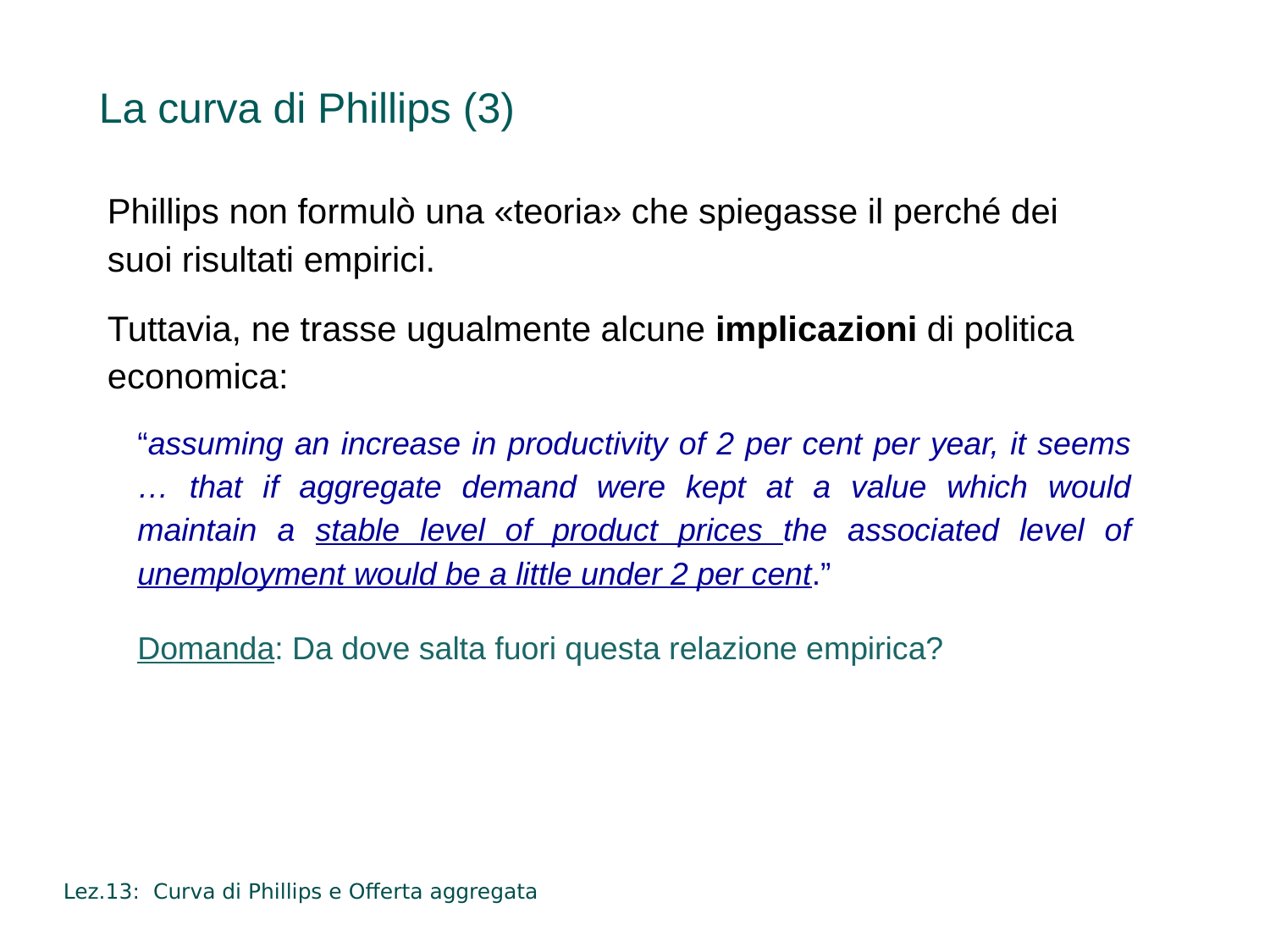

La curva di Phillips (3)
Phillips non formulò una «teoria» che spiegasse il perché dei suoi risultati empirici.
Tuttavia, ne trasse ugualmente alcune implicazioni di politica economica:
“assuming an increase in productivity of 2 per cent per year, it seems … that if aggregate demand were kept at a value which would maintain a stable level of product prices the associated level of unemployment would be a little under 2 per cent.”
Domanda: Da dove salta fuori questa relazione empirica?

Lez.13:  Curva di Phillips e Offerta aggregata